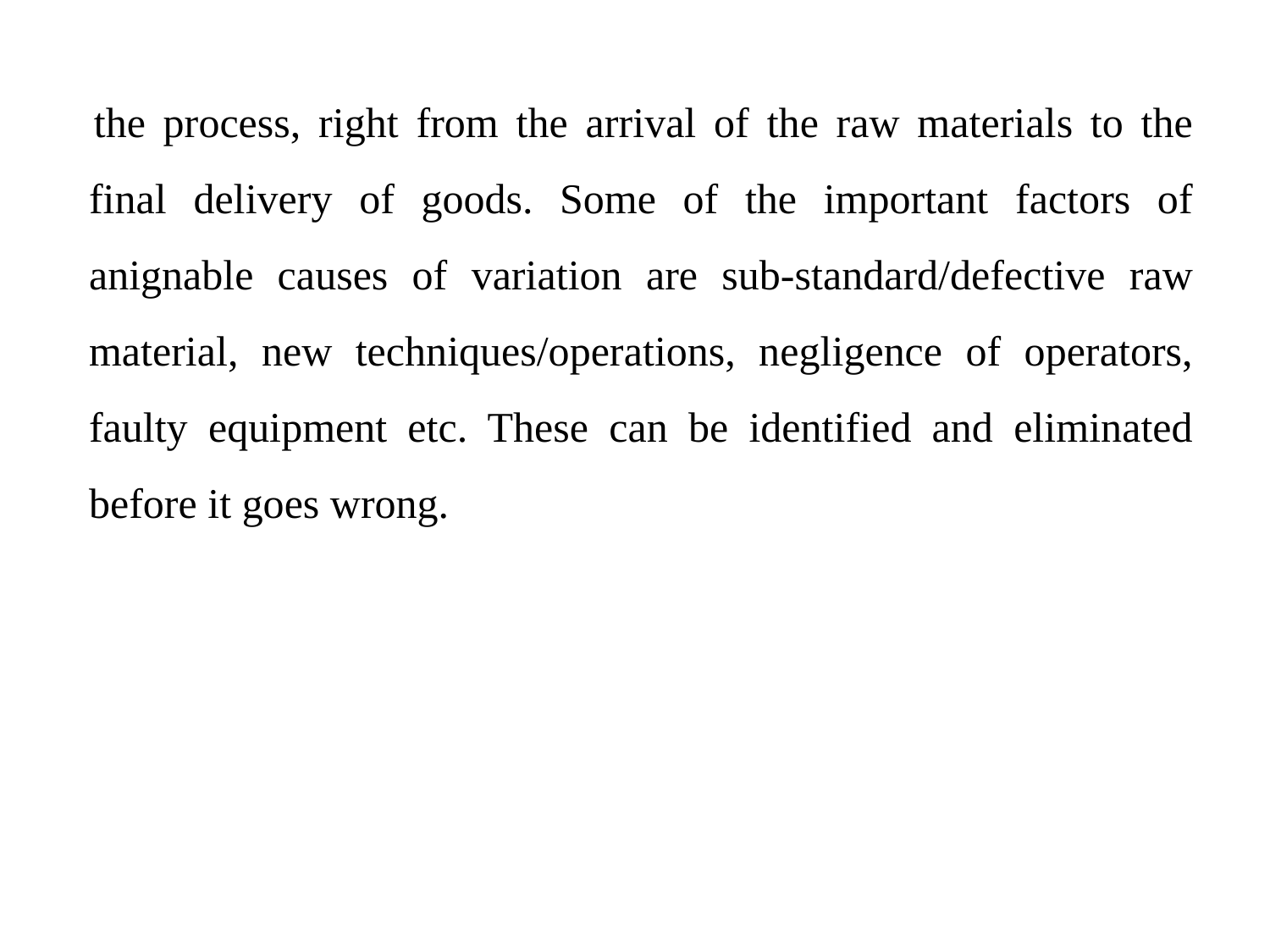

the process, right from the arrival of the raw materials to the final delivery of goods. Some of the important factors of anignable causes of variation are sub-standard/defective raw material, new techniques/operations, negligence of operators, faulty equipment etc. These can be identified and eliminated before it goes wrong.